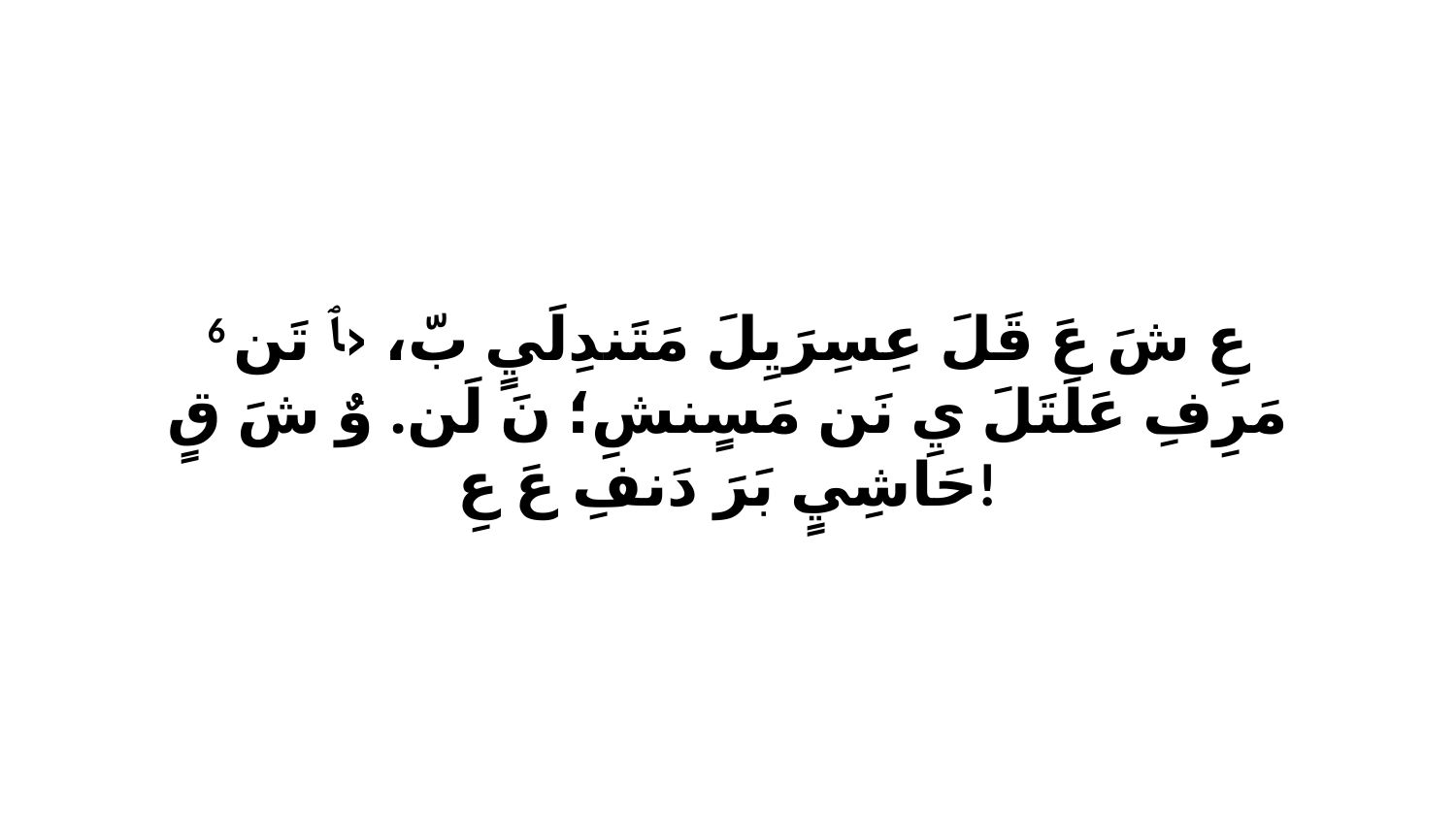

6 عِ شَ عَ قَلَ عِسِرَيِلَ مَتَندِلَيٍ بّ، ‹ﭑ تَن مَرِفِ عَلَتَلَ يِ نَن مَسٍنشِ؛ نَ لَن. وٌ شَ قٍ حَاشِيٍ بَرَ دَنفِ عَ عِ!